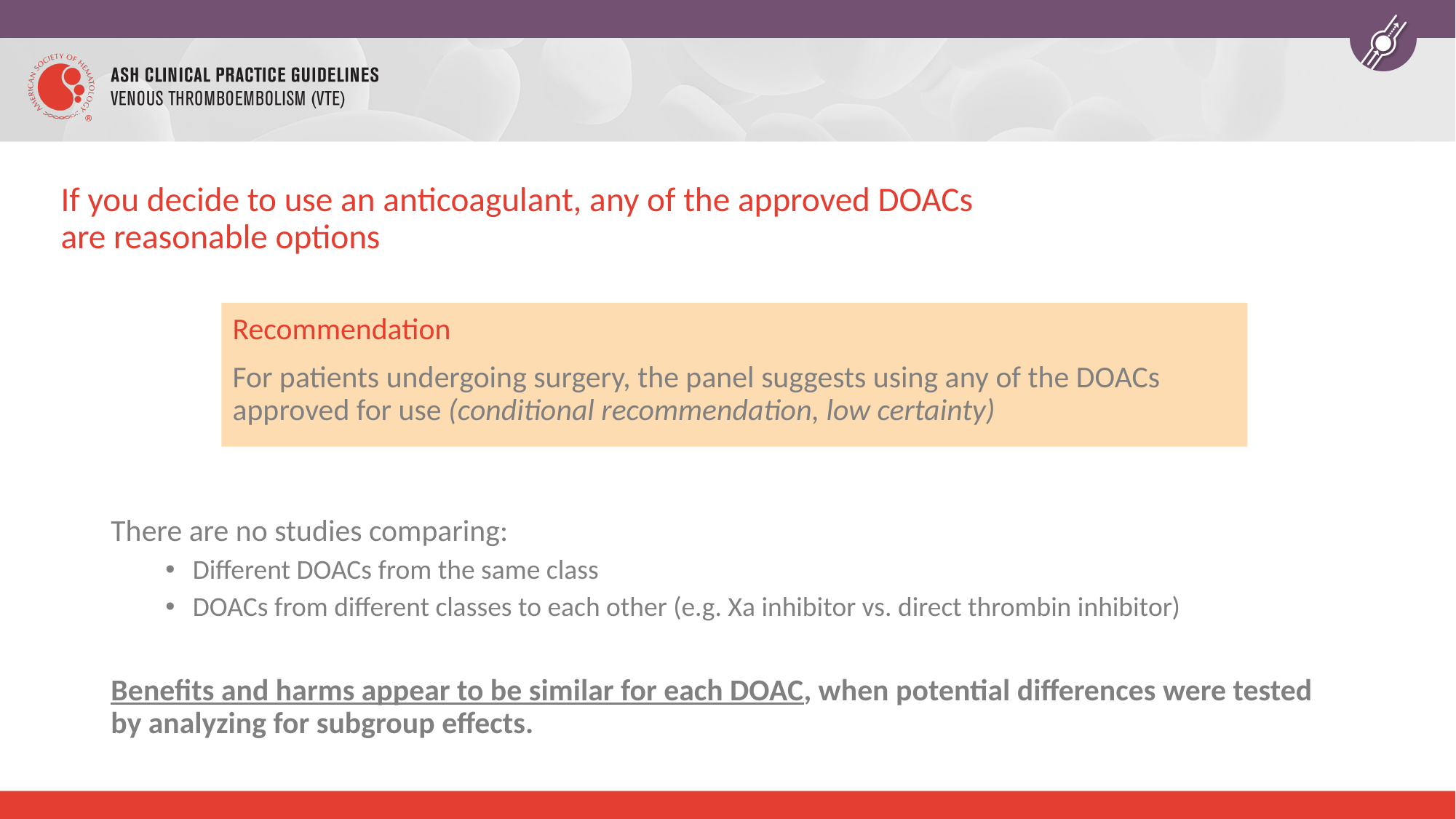

# If you decide to use an anticoagulant, any of the approved DOACs are reasonable options
Recommendation
For patients undergoing surgery, the panel suggests using any of the DOACs approved for use (conditional recommendation, low certainty)
There are no studies comparing:
Different DOACs from the same class
DOACs from different classes to each other (e.g. Xa inhibitor vs. direct thrombin inhibitor)

Benefits and harms appear to be similar for each DOAC, when potential differences were tested by analyzing for subgroup effects.